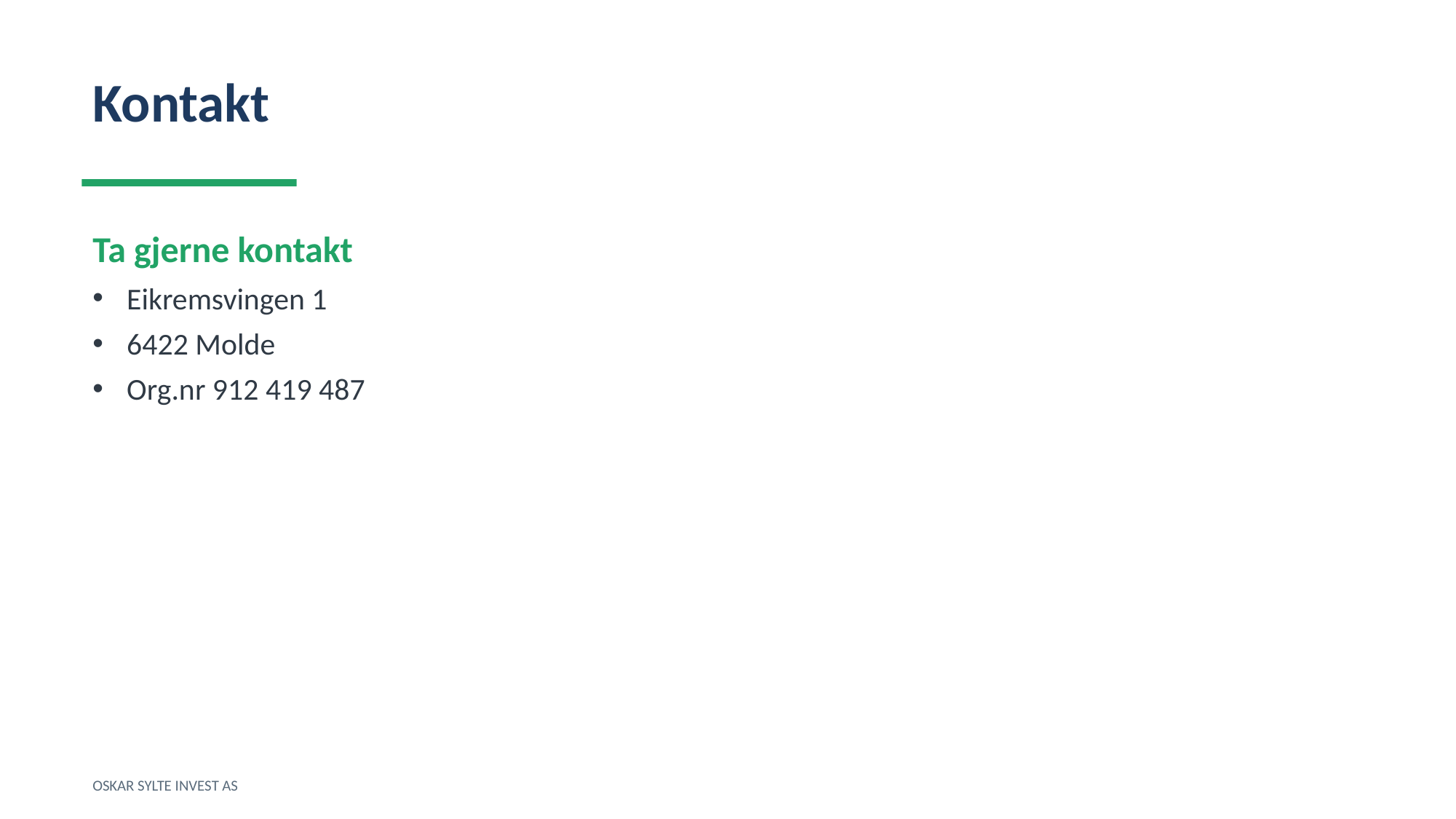

Kontakt

Ta gjerne kontakt
Eikremsvingen 1
6422 Molde
Org.nr 912 419 487
OSKAR SYLTE INVEST AS